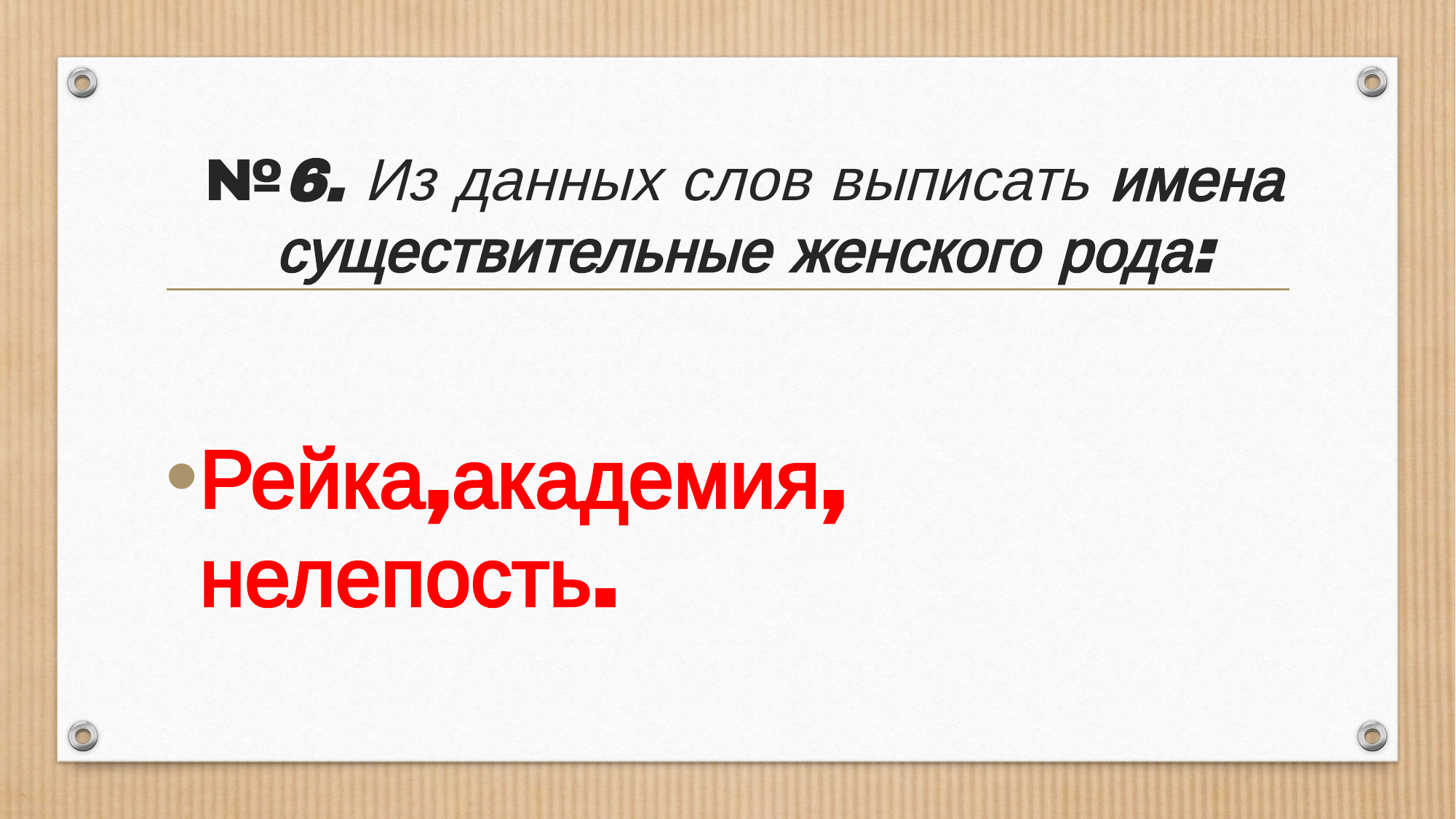

# №6. Из данных слов выписать имена существительные женского рода:
Рейка,академия, нелепость.